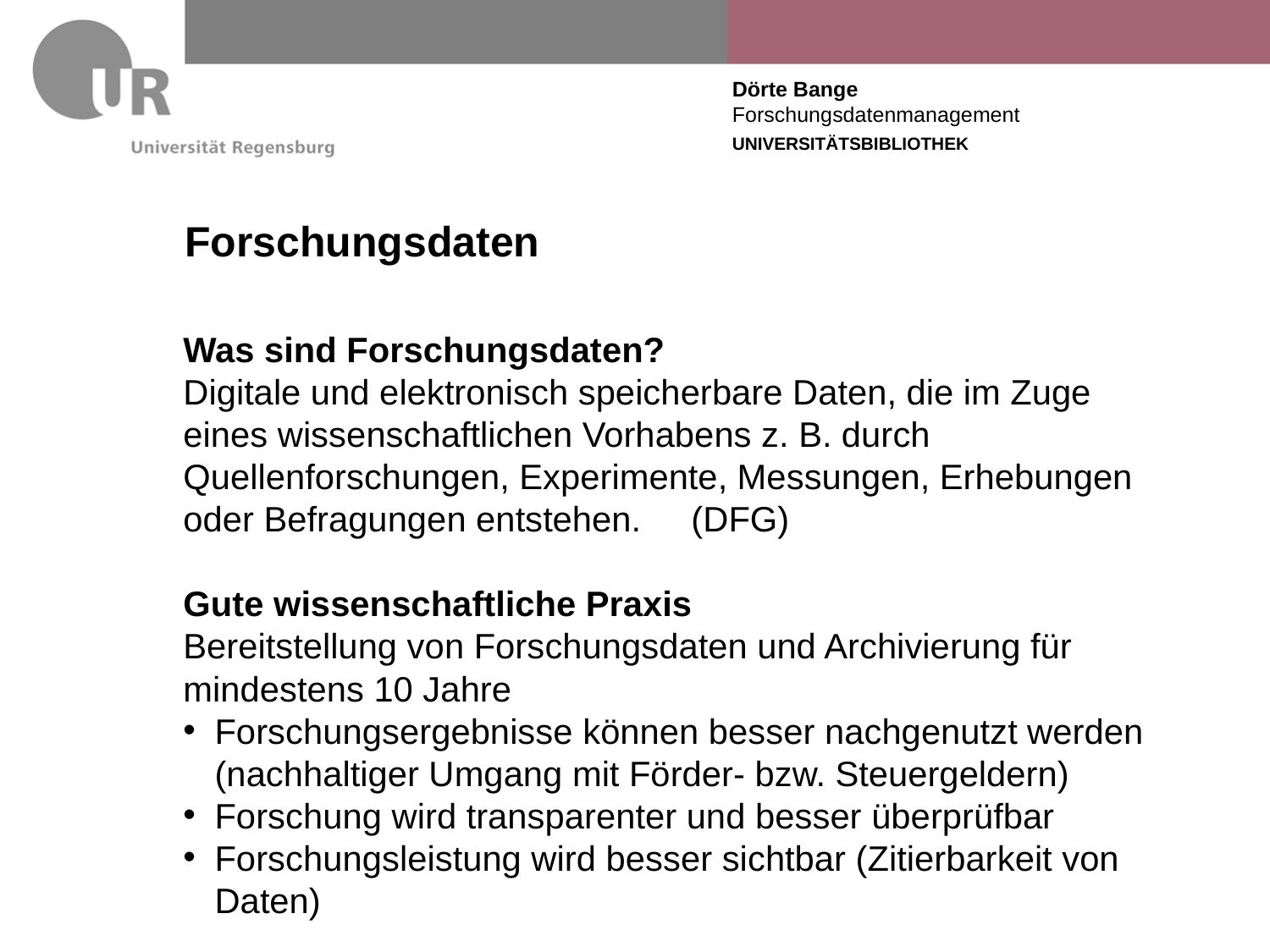

# Forschungsdaten
Was sind Forschungsdaten?
Digitale und elektronisch speicherbare Daten, die im Zuge eines wissenschaftlichen Vorhabens z. B. durch Quellenforschungen, Experimente, Messungen, Erhebungen oder Befragungen entstehen. 	(DFG)

Gute wissenschaftliche Praxis
Bereitstellung von Forschungsdaten und Archivierung für mindestens 10 Jahre
Forschungsergebnisse können besser nachgenutzt werden (nachhaltiger Umgang mit Förder- bzw. Steuergeldern)
Forschung wird transparenter und besser überprüfbar
Forschungsleistung wird besser sichtbar (Zitierbarkeit von Daten)